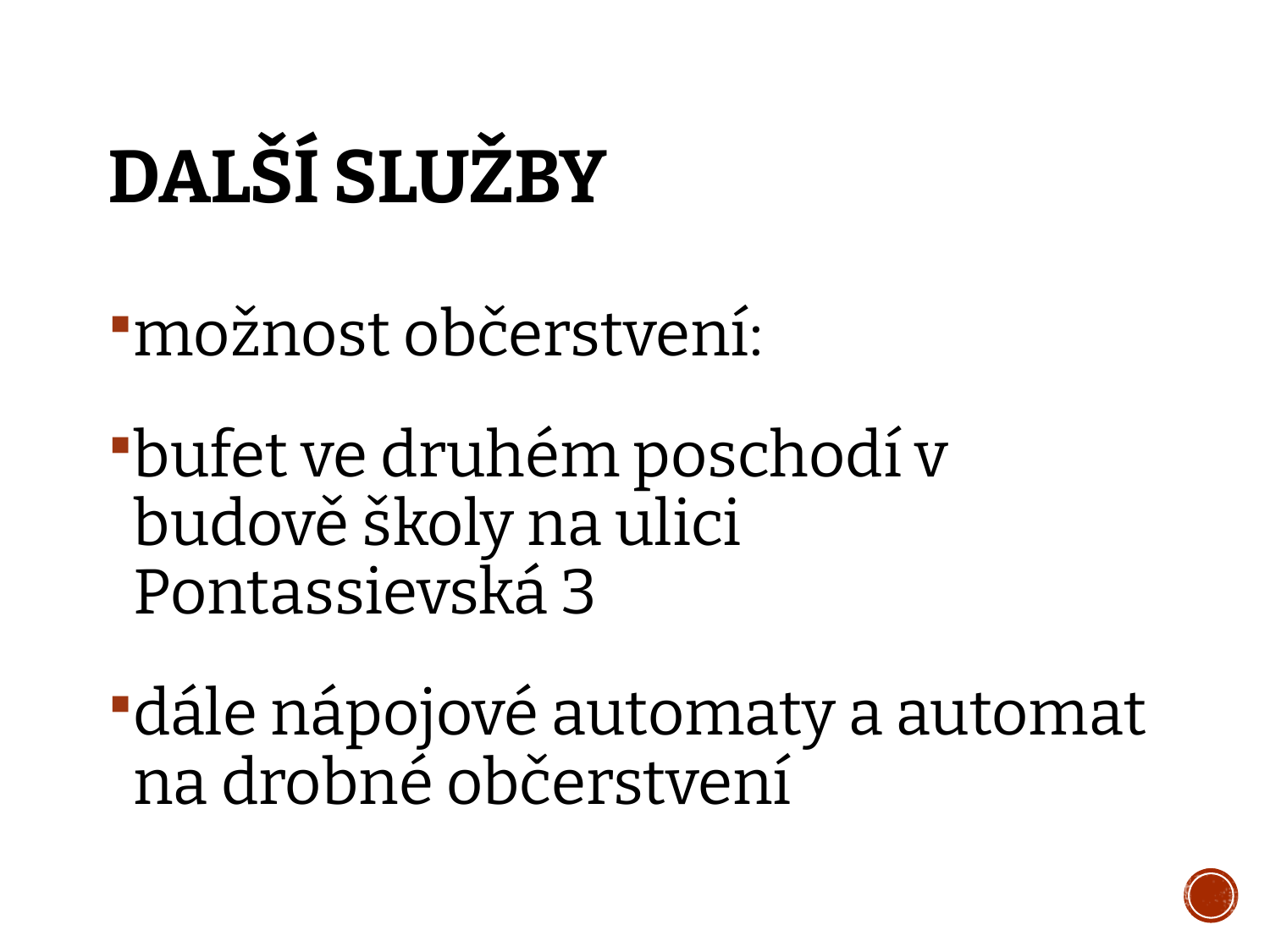

# Další služby
možnost občerstvení:
bufet ve druhém poschodí v budově školy na ulici Pontassievská 3
dále nápojové automaty a automat na drobné občerstvení